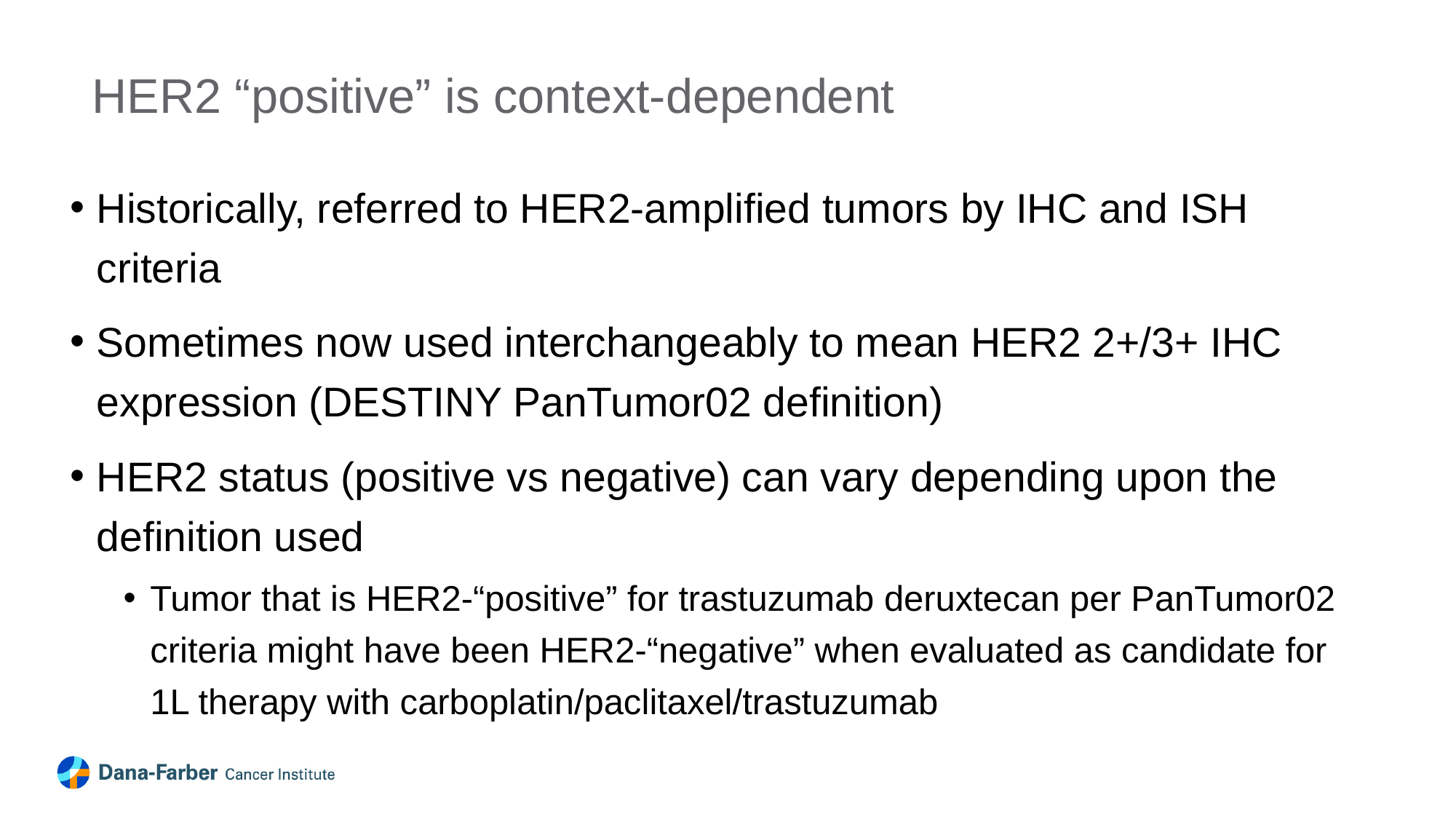

HER2 “positive” is context-dependent
Historically, referred to HER2-amplified tumors by IHC and ISH criteria
Sometimes now used interchangeably to mean HER2 2+/3+ IHC expression (DESTINY PanTumor02 definition)
HER2 status (positive vs negative) can vary depending upon the definition used
Tumor that is HER2-“positive” for trastuzumab deruxtecan per PanTumor02 criteria might have been HER2-“negative” when evaluated as candidate for 1L therapy with carboplatin/paclitaxel/trastuzumab